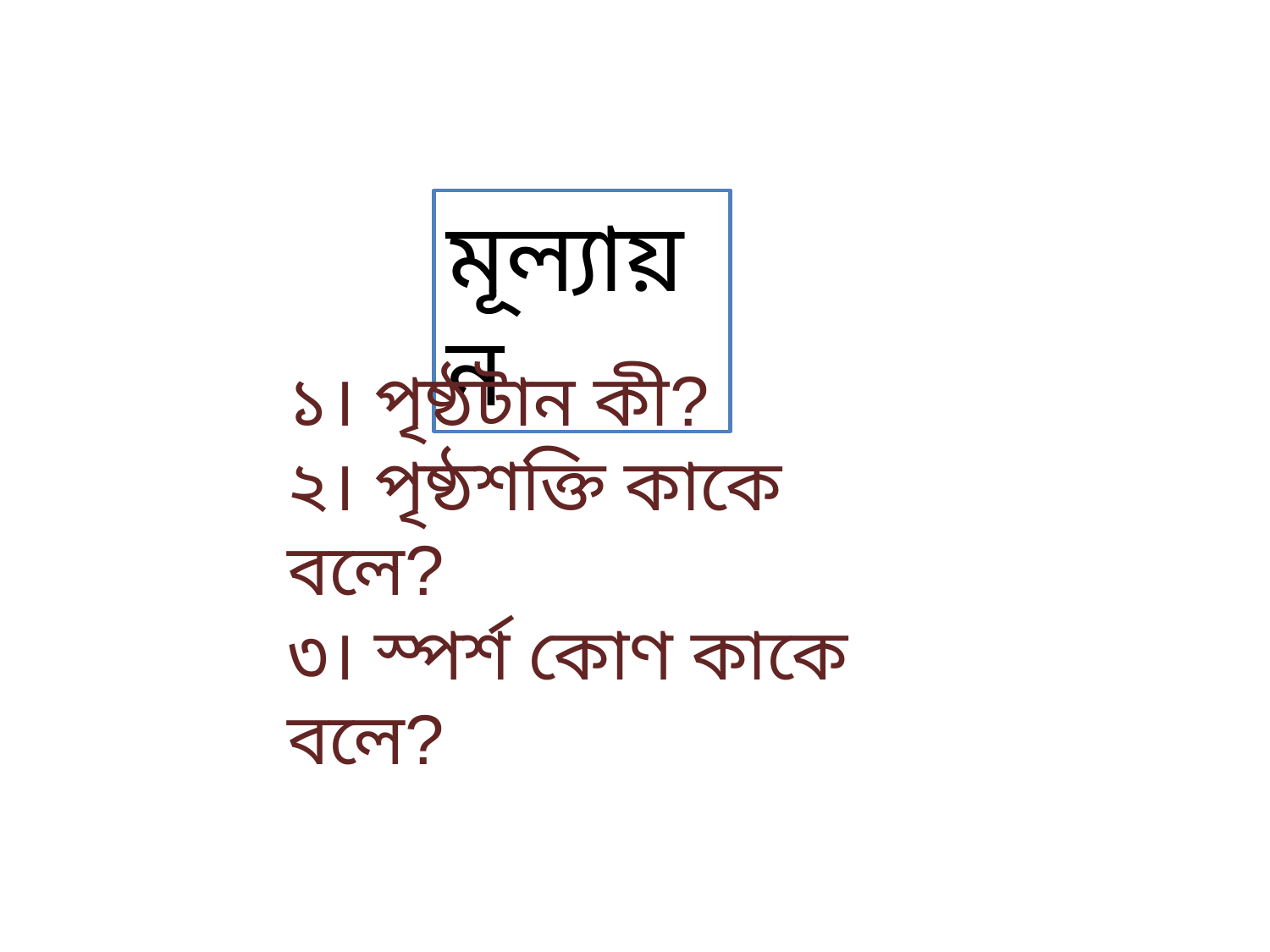

মূল্যায়ন
১। পৃষ্ঠটান কী?
২। পৃষ্ঠশক্তি কাকে বলে?
৩। স্পর্শ কোণ কাকে বলে?